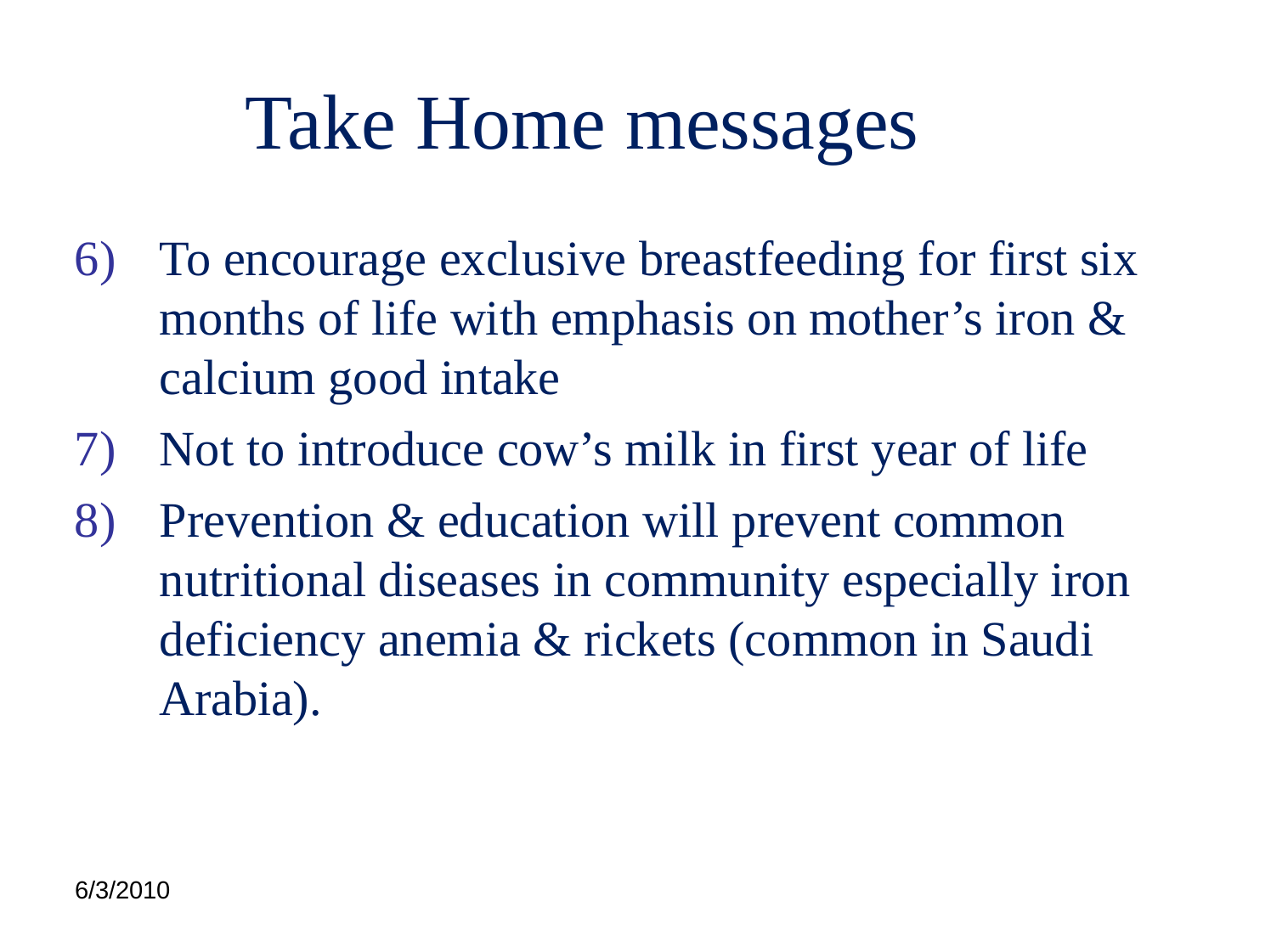

# Take Home messages
To encourage exclusive breastfeeding for first six months of life with emphasis on mother’s iron & calcium good intake
Not to introduce cow’s milk in first year of life
Prevention & education will prevent common nutritional diseases in community especially iron deficiency anemia & rickets (common in Saudi Arabia).
6/3/2010